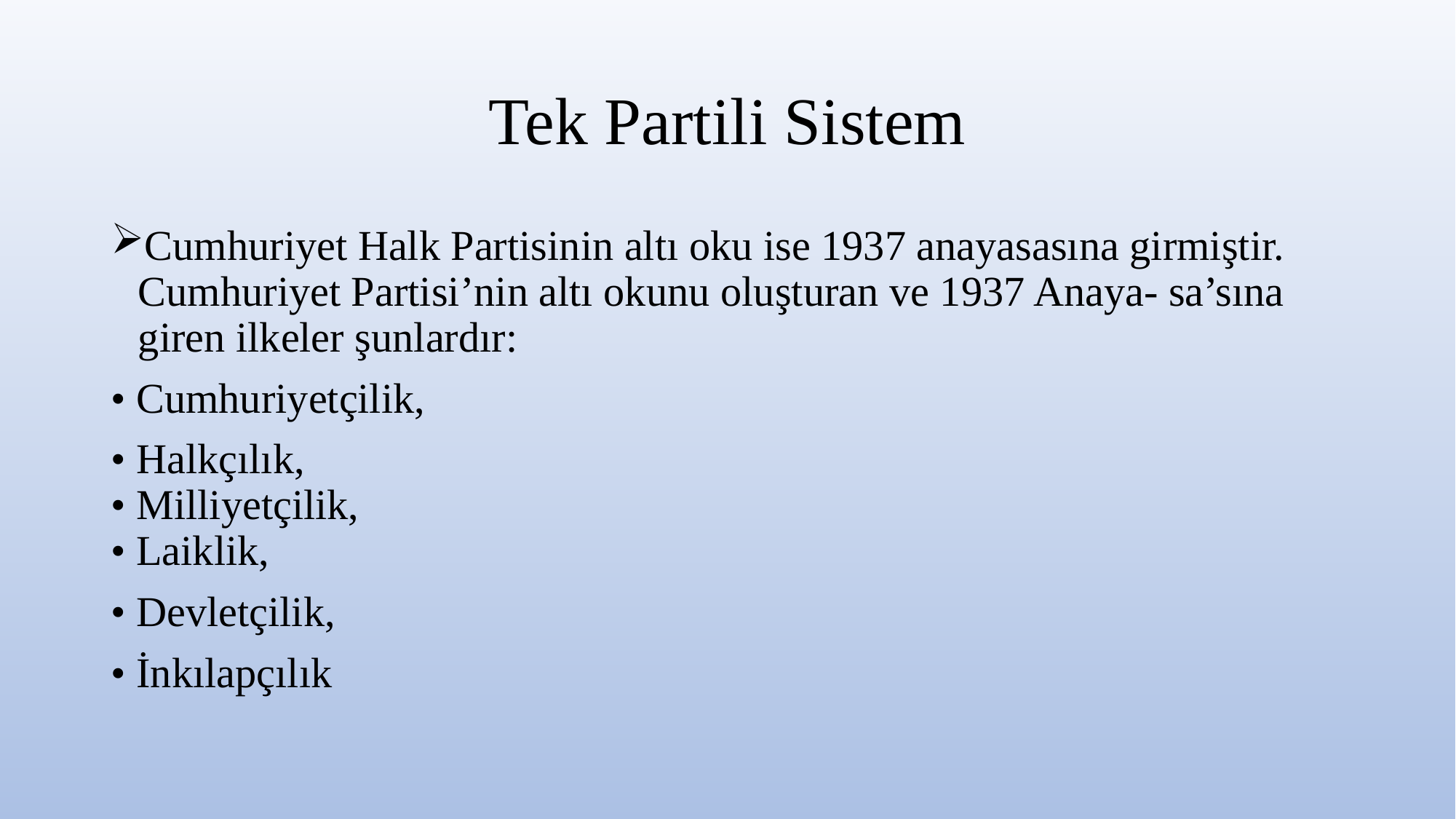

# Tek Partili Sistem
Cumhuriyet Halk Partisinin altı oku ise 1937 anayasasına girmiştir. Cumhuriyet Partisi’nin altı okunu oluşturan ve 1937 Anaya- sa’sına giren ilkeler şunlardır:
• Cumhuriyetçilik,
• Halkçılık,
• Milliyetçilik,
• Laiklik,
• Devletçilik,
• İnkılapçılık